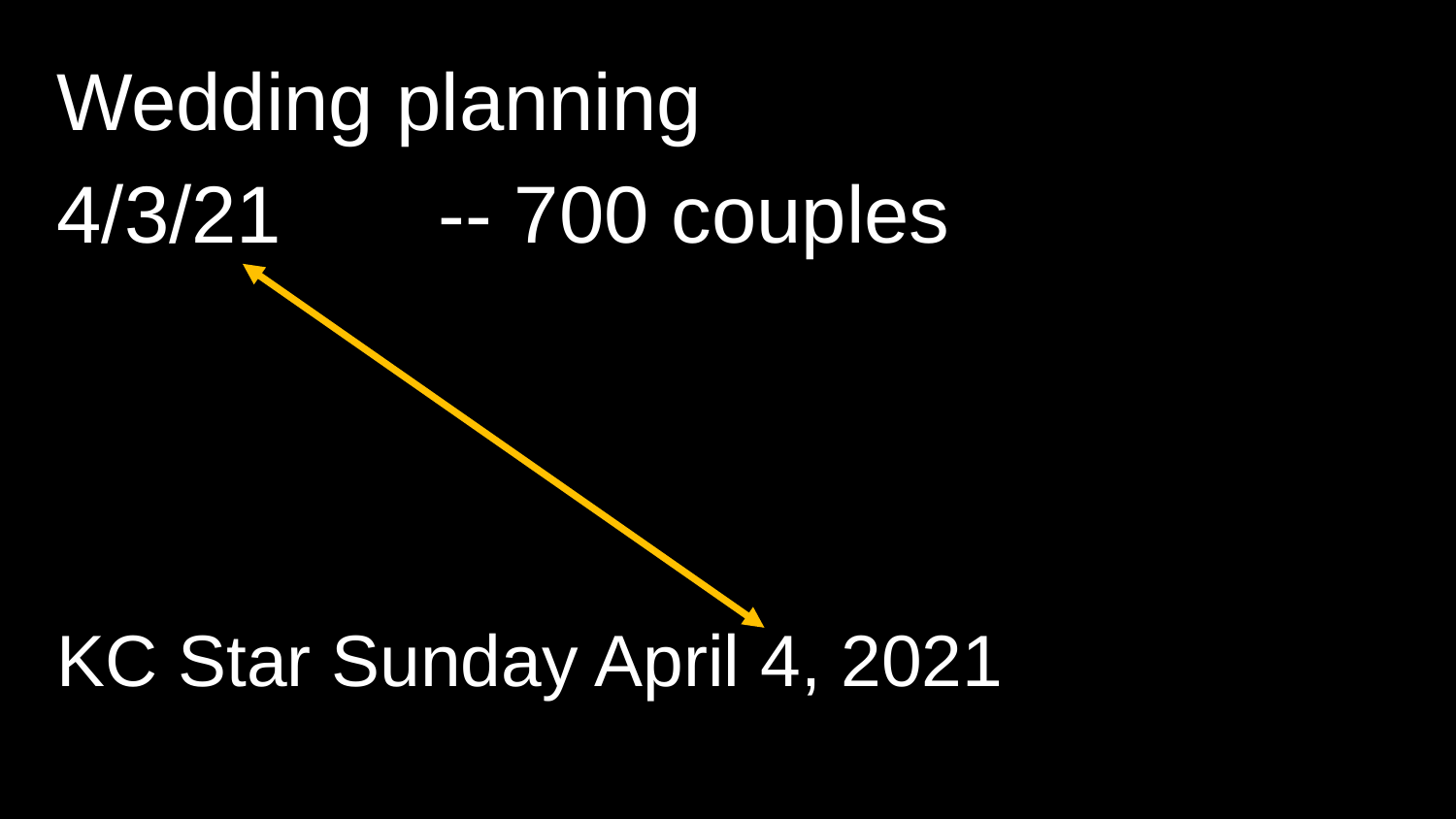

Wedding planning
4/3/21  	    -- 700 couples

KC Star Sunday April 4, 2021